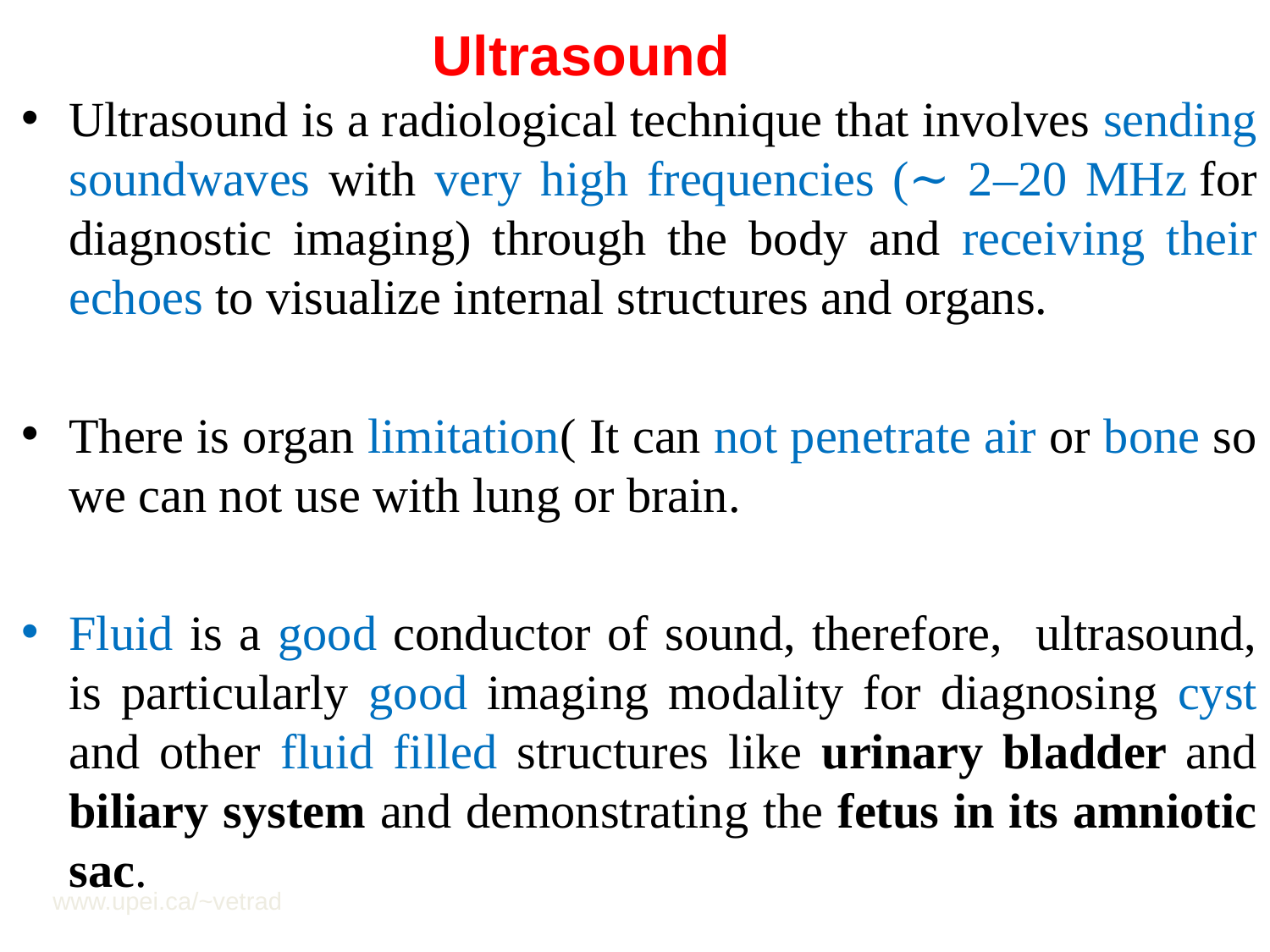

# Ultrasound
Ultrasound is a radiological technique that involves sending soundwaves with very high frequencies (∼ 2–20 MHz for diagnostic imaging) through the body and receiving their echoes to visualize internal structures and organs.

There is organ limitation( It can not penetrate air or bone so we can not use with lung or brain.

Fluid is a good conductor of sound, therefore,  ultrasound, is particularly good imaging modality for diagnosing cyst and other fluid filled structures like urinary bladder and biliary system and demonstrating the fetus in its amniotic sac.

www.upei.ca/~vetrad